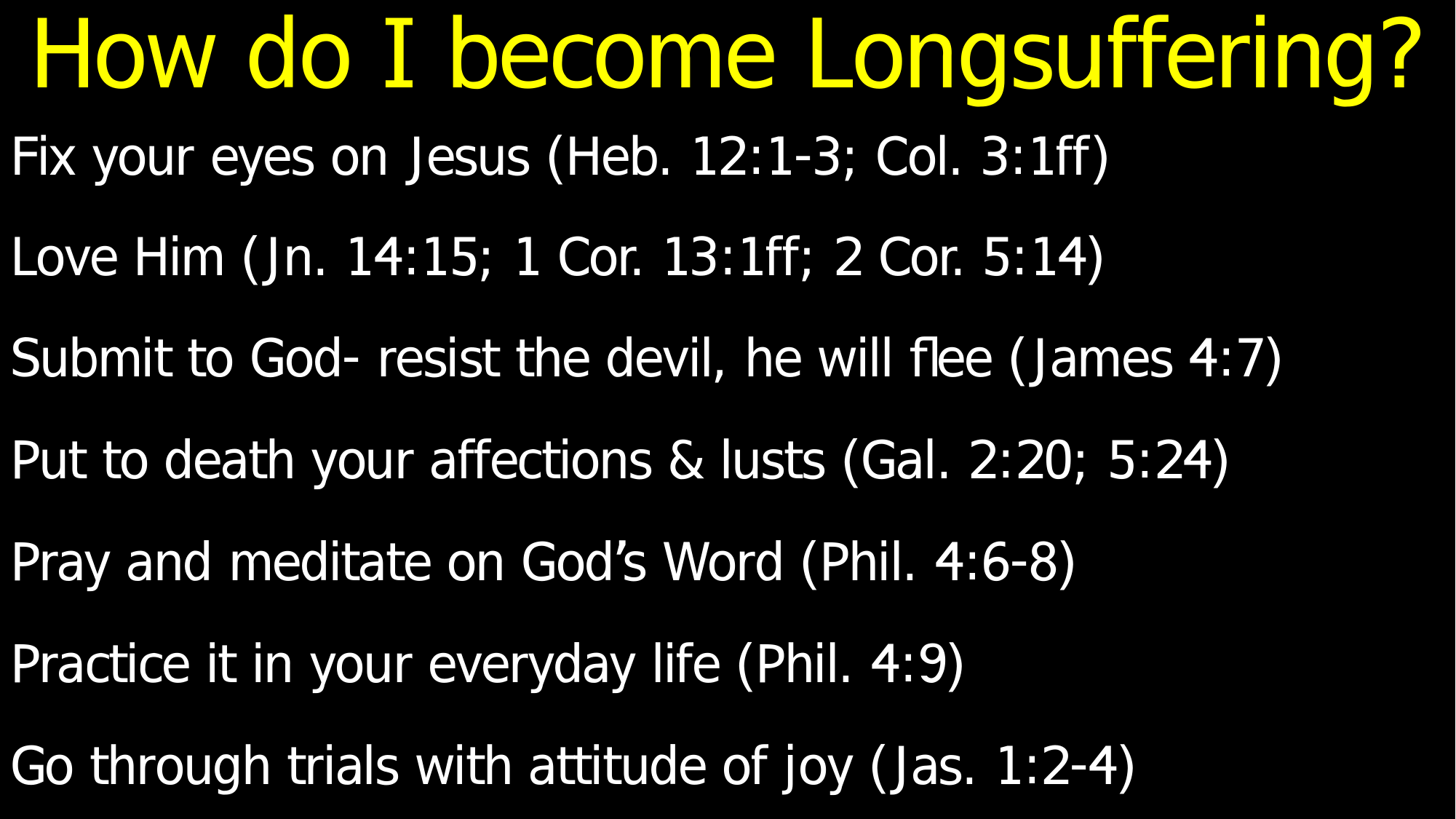

# How do I become Longsuffering?
Fix your eyes on Jesus (Heb. 12:1-3; Col. 3:1ff)

Love Him (Jn. 14:15; 1 Cor. 13:1ff; 2 Cor. 5:14)

Submit to God- resist the devil, he will flee (James 4:7)

Put to death your affections & lusts (Gal. 2:20; 5:24)

Pray and meditate on God’s Word (Phil. 4:6-8)

Practice it in your everyday life (Phil. 4:9)

Go through trials with attitude of joy (Jas. 1:2-4)